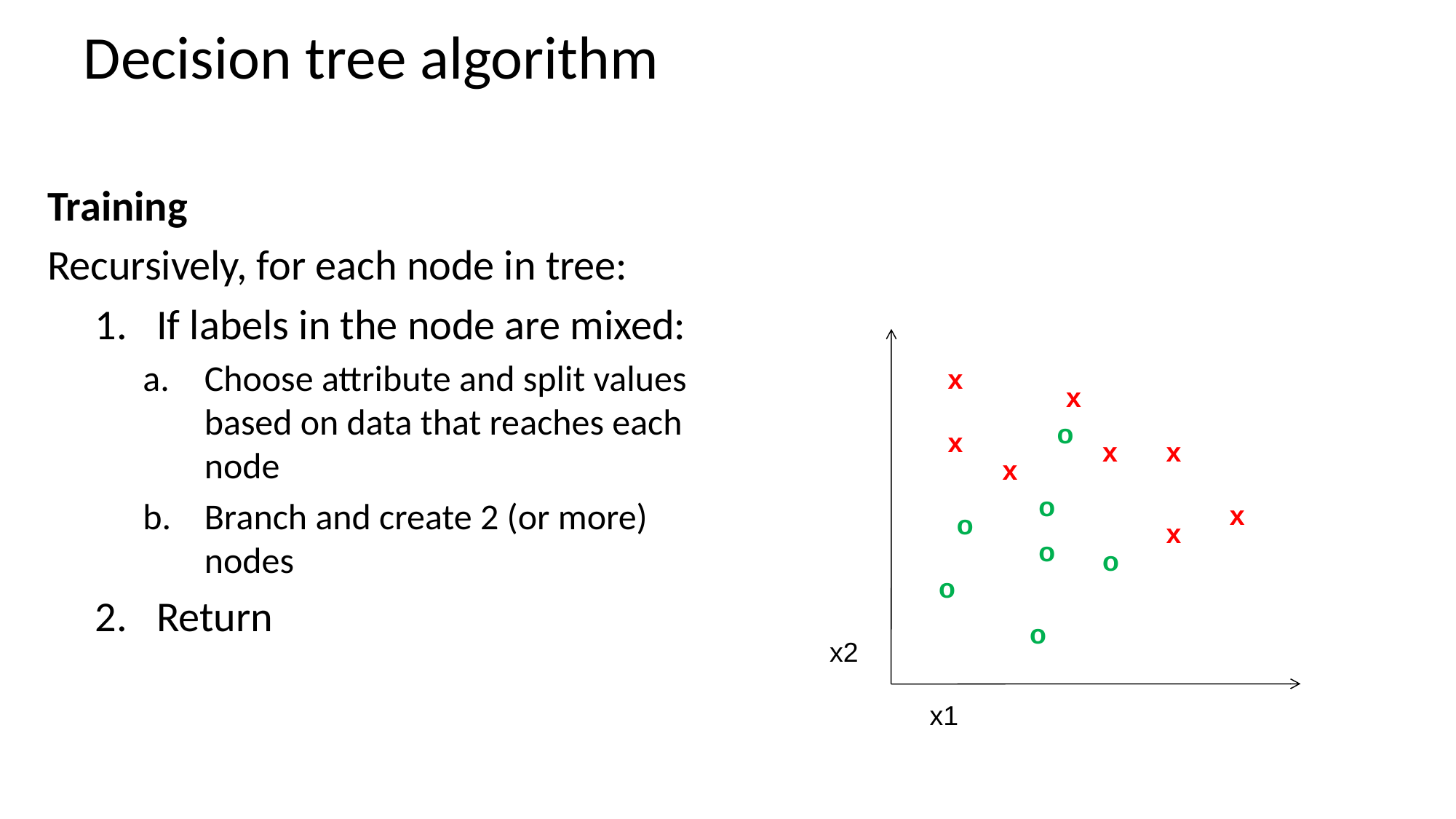

# Decision tree algorithm
Training
Recursively, for each node in tree:
If labels in the node are mixed:
Choose attribute and split values based on data that reaches each node
Branch and create 2 (or more) nodes
Return
x
x
o
x
x
x
x
o
x
o
x
o
o
o
o
x2
x1